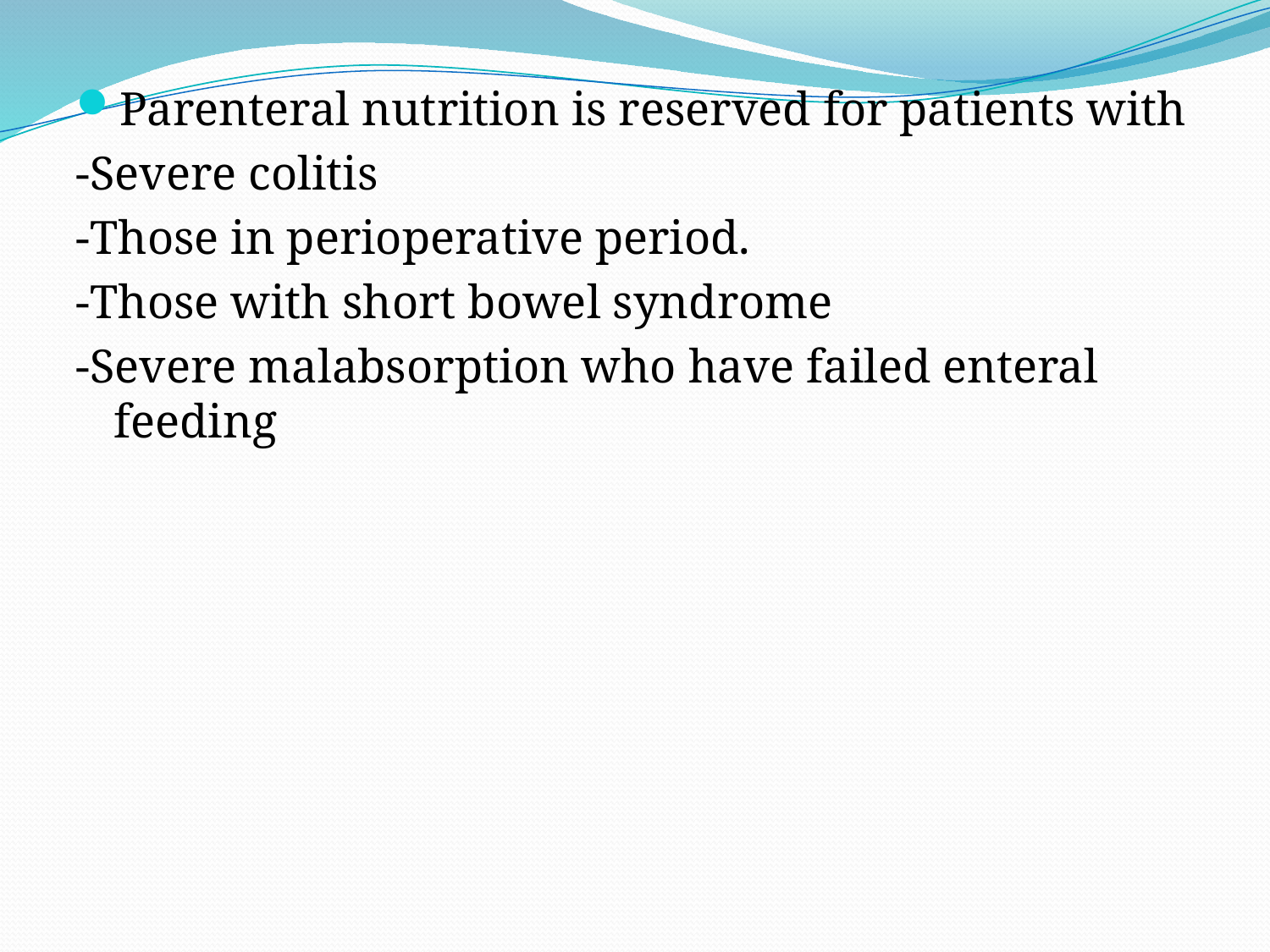

Parenteral nutrition is reserved for patients with
-Severe colitis
-Those in perioperative period.
-Those with short bowel syndrome
-Severe malabsorption who have failed enteral feeding